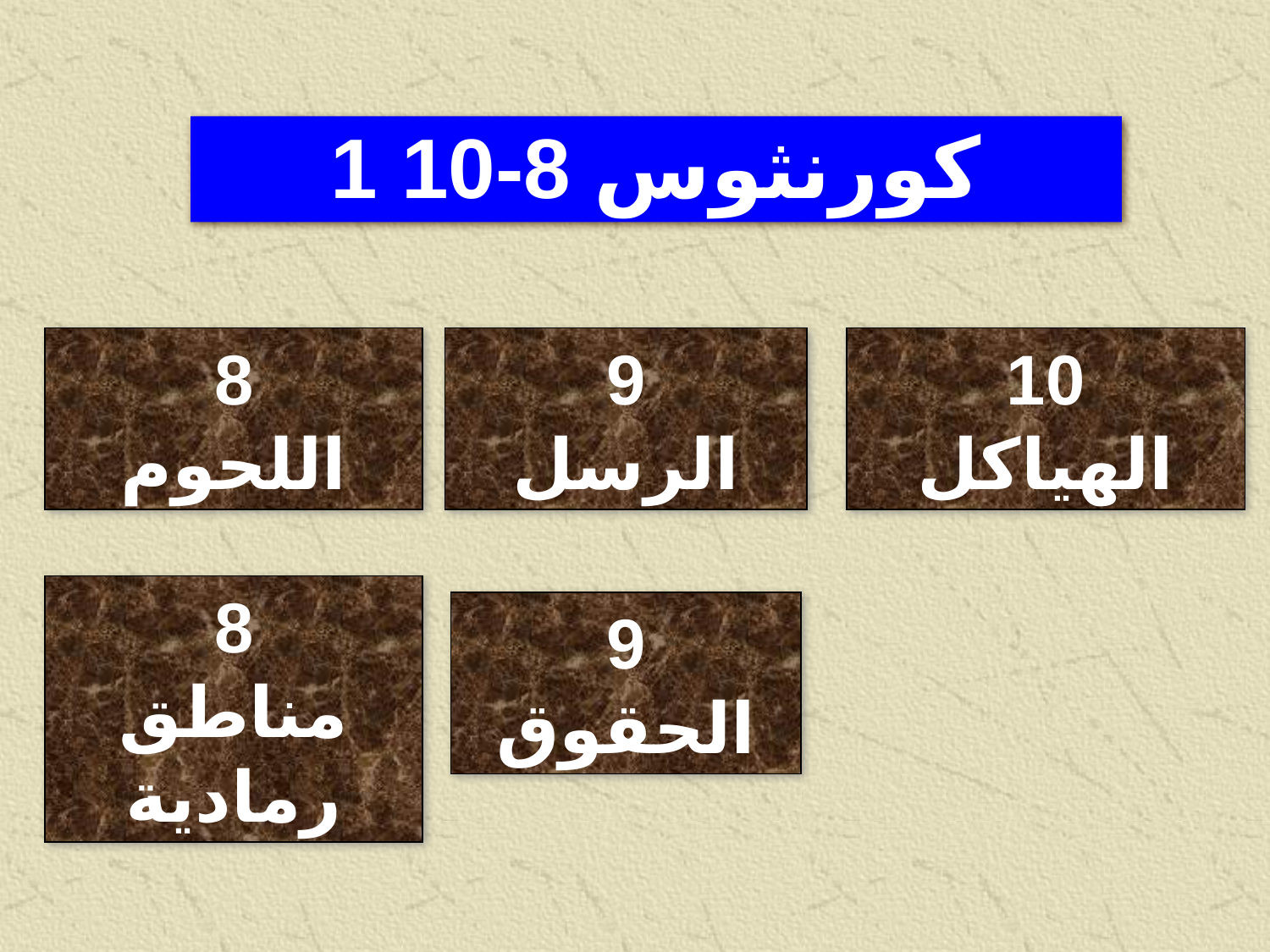

1 كورنثوس 8-10
8
اللحوم
9
الرسل
10
الهياكل
8
مناطق
رمادية
9
الحقوق